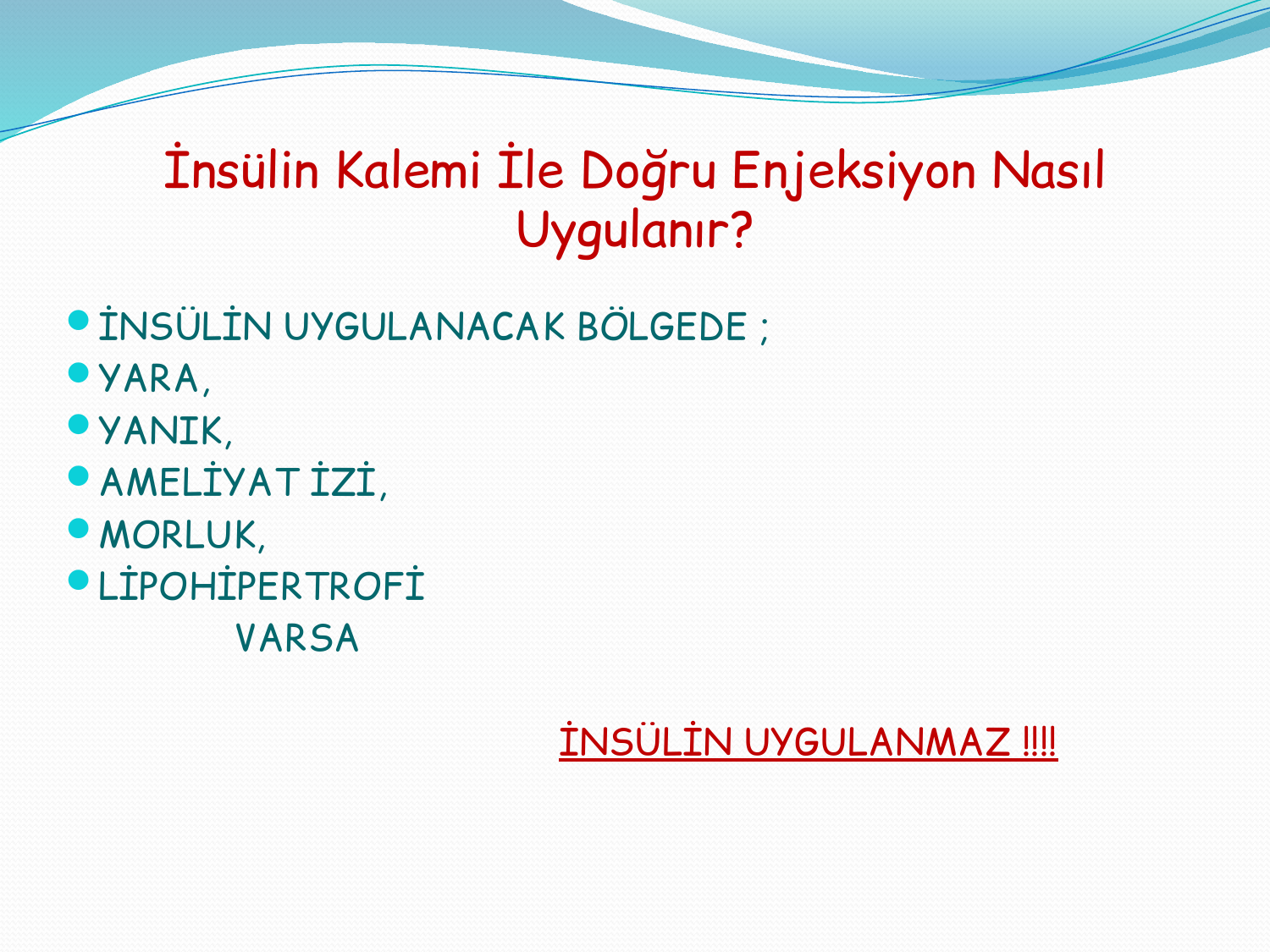

# İnsülin Kalemi İle Doğru Enjeksiyon Nasıl Uygulanır?
İNSÜLİN UYGULANACAK BÖLGEDE ;
YARA,
YANIK,
AMELİYAT İZİ,
MORLUK,
LİPOHİPERTROFİ
               VARSA

                                            İNSÜLİN UYGULANMAZ !!!!